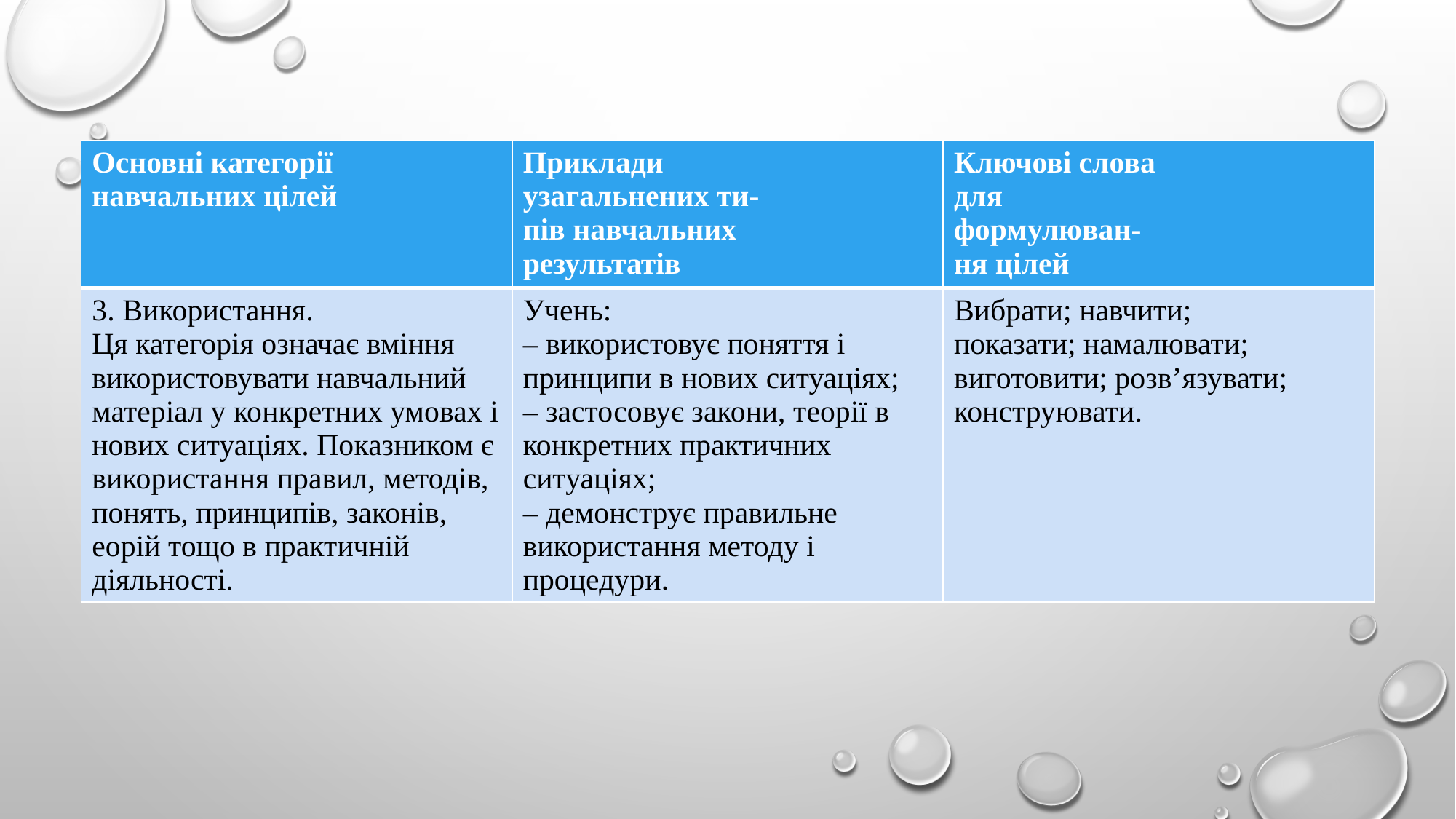

| Основні категорії навчальних цілей | Приклади узагальнених ти- пів навчальних результатів | Ключові слова для формулюван- ня цілей |
| --- | --- | --- |
| 3. Використання. Ця категорія означає вміння використовувати навчальний матеріал у конкретних умовах і нових ситуаціях. Показником є використання правил, методів, понять, принципів, законів, еорій тощо в практичній діяльності. | Учень: – використовує поняття і принципи в нових ситуаціях; – застосовує закони, теорії в конкретних практичних ситуаціях; – демонструє правильне використання методу і процедури. | Вибрати; навчити; показати; намалювати; виготовити; розв’язувати; конструювати. |